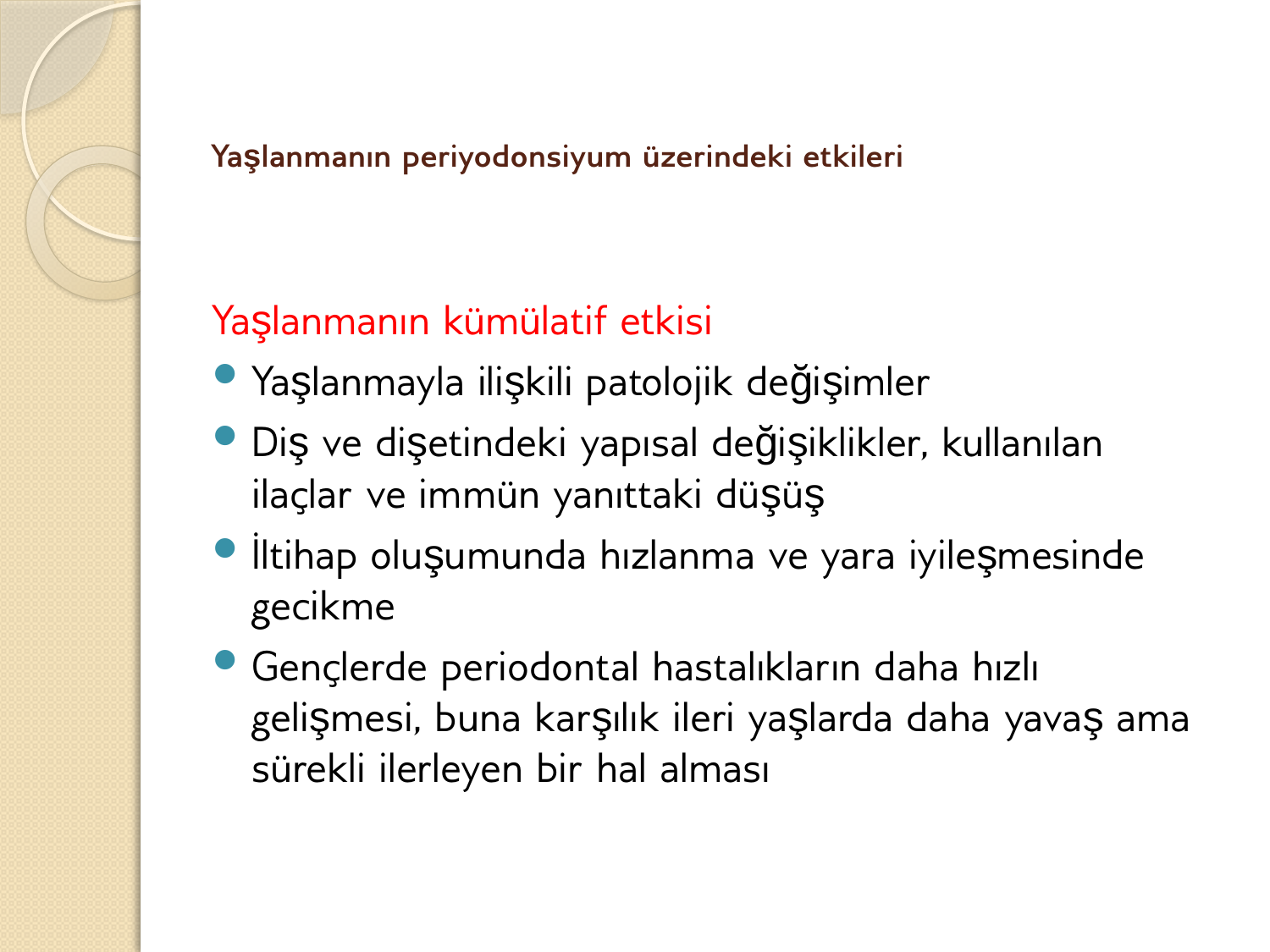

# Yaşlanmanın periyodonsiyum üzerindeki etkileri
Yaşlanmanın kümülatif etkisi
Yaşlanmayla ilişkili patolojik değişimler
Diş ve dişetindeki yapısal değişiklikler, kullanılan ilaçlar ve immün yanıttaki düşüş
İltihap oluşumunda hızlanma ve yara iyileşmesinde gecikme
Gençlerde periodontal hastalıkların daha hızlı gelişmesi, buna karşılık ileri yaşlarda daha yavaş ama sürekli ilerleyen bir hal alması